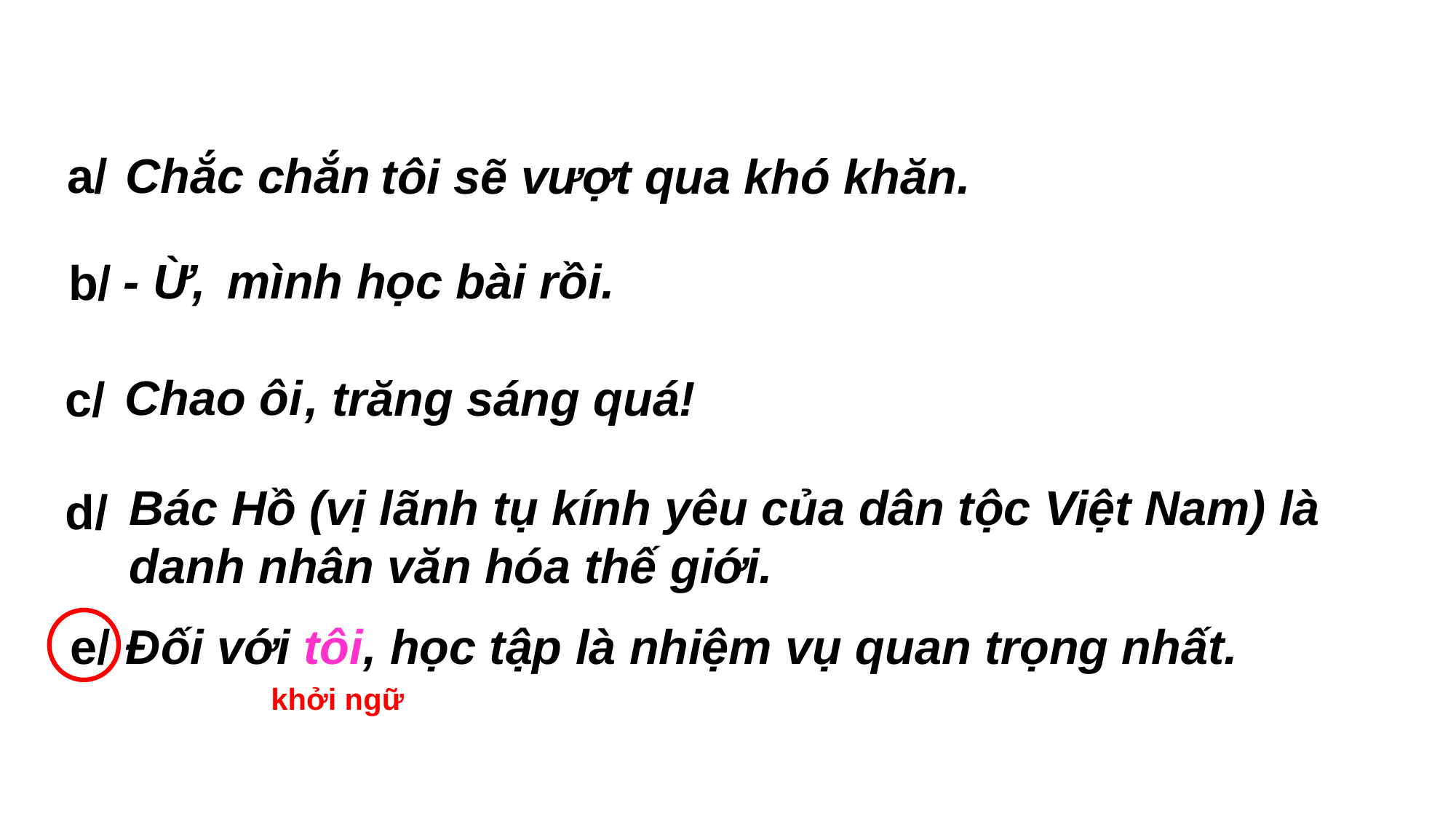

a/
Chắc chắn
tôi sẽ vượt qua khó khăn.
mình học bài rồi.
- Ừ,
b/
Chao ôi
, trăng sáng quá!
c/
Bác Hồ (vị lãnh tụ kính yêu của dân tộc Việt Nam) là danh nhân văn hóa thế giới.
d/

Đối với tôi, học tập là nhiệm vụ quan trọng nhất.
e/

khởi ngữ